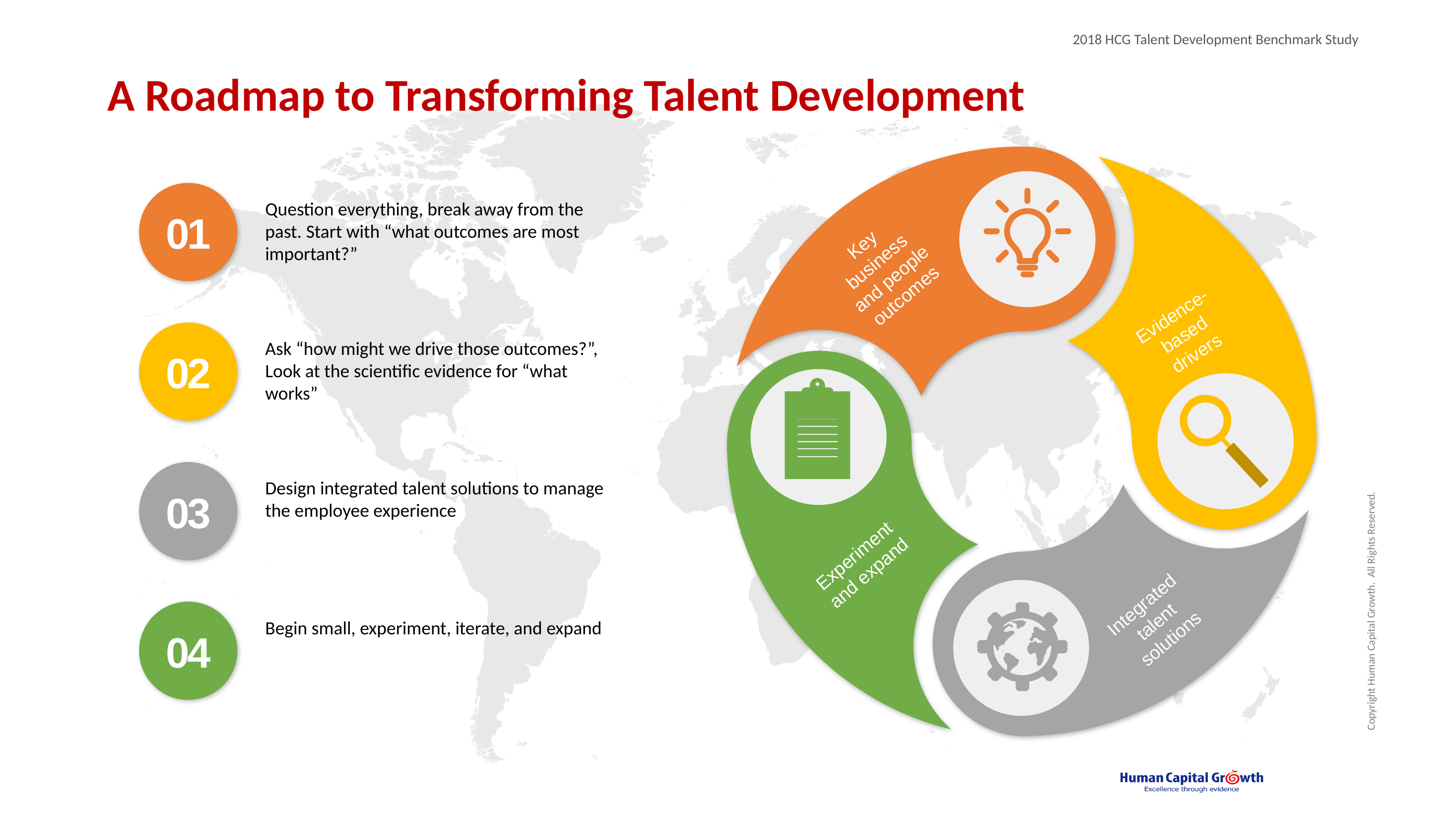

# A Roadmap to Transforming Talent Development

01
Question everything, break away from the past. Start with “what outcomes are most important?”
02
Ask “how might we drive those outcomes?”, Look at the scientific evidence for “what works”
03
Design integrated talent solutions to manage the employee experience
04
Begin small, experiment, iterate, and expand

Key business and people outcomes
Evidence-based drivers

Experiment and expand

Integrated talent solutions